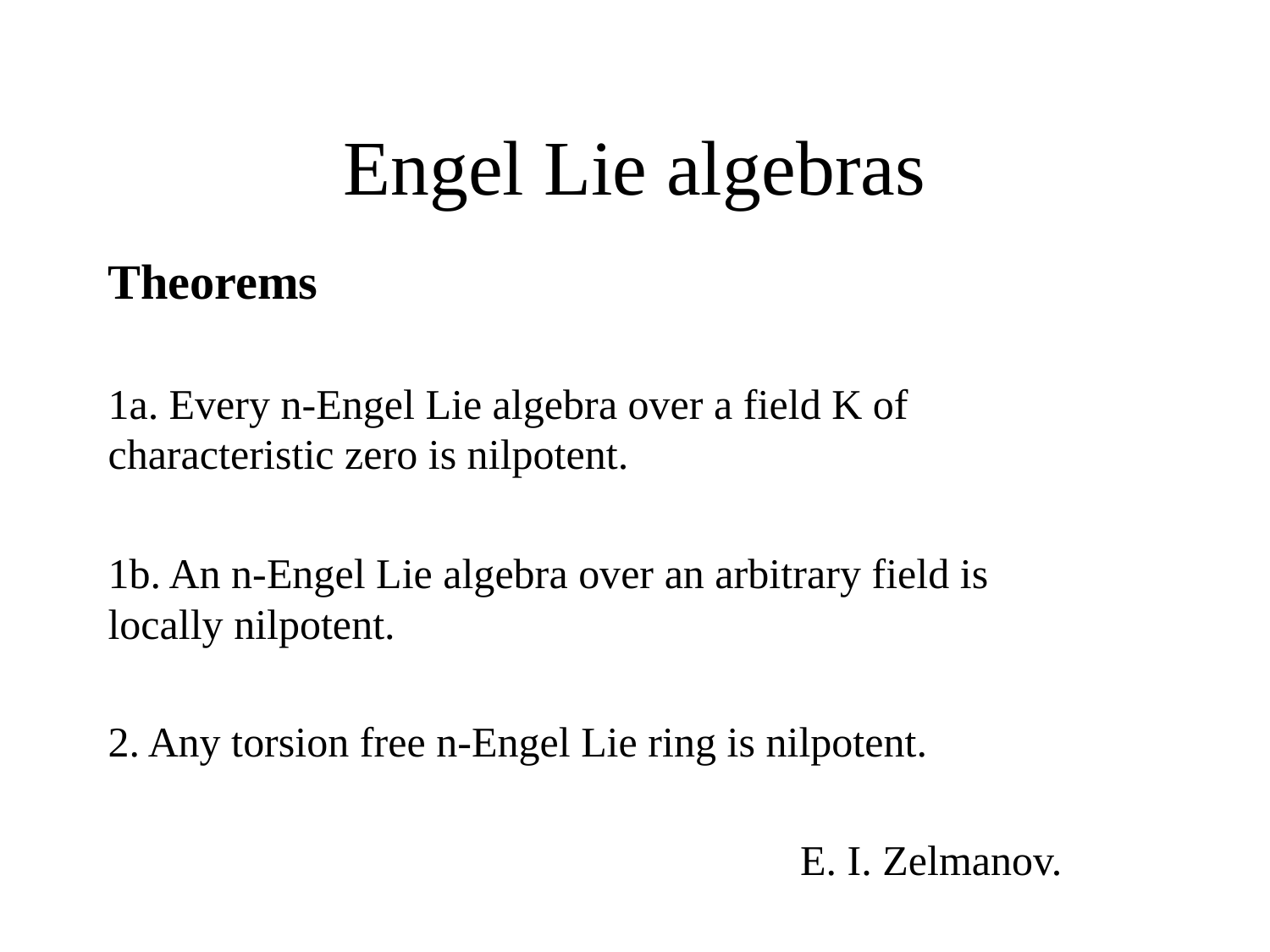

# Engel Lie algebras
Theorems

1a. Every n-Engel Lie algebra over a field K of characteristic zero is nilpotent.

1b. An n-Engel Lie algebra over an arbitrary field is locally nilpotent.

2. Any torsion free n-Engel Lie ring is nilpotent.

E. I. Zelmanov.